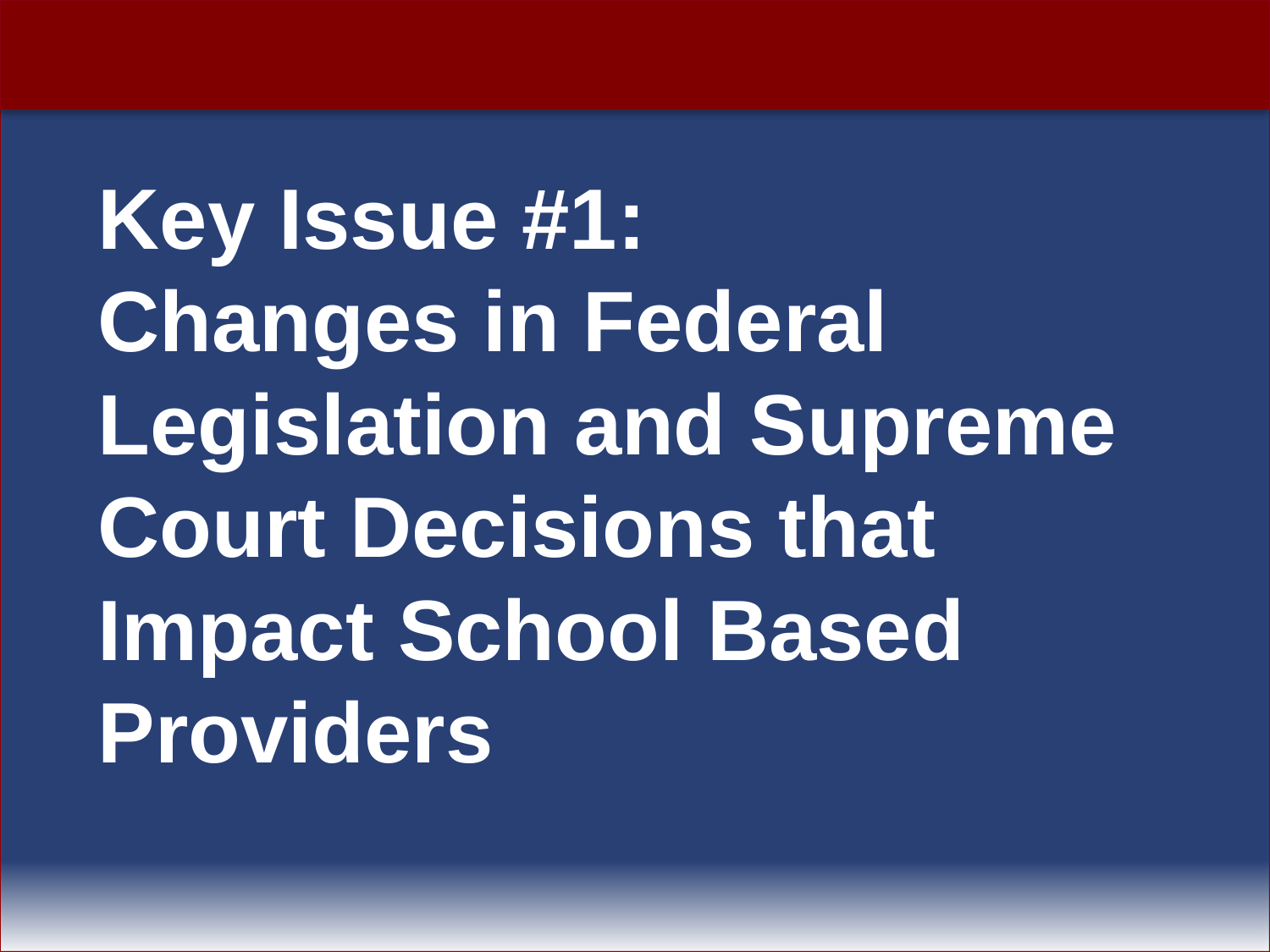

# Key Issue #1: Changes in Federal Legislation and Supreme Court Decisions that Impact School Based Providers